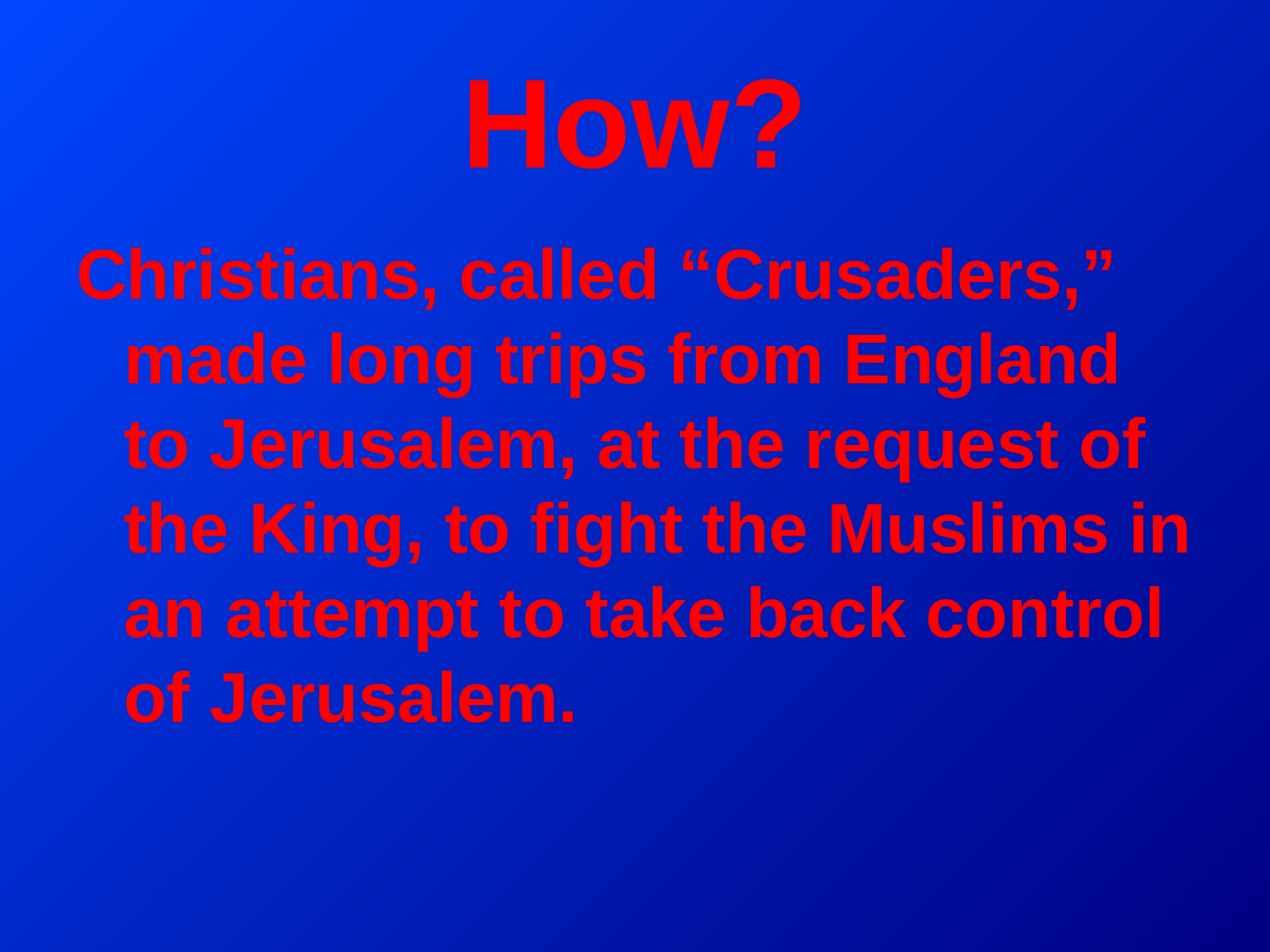

# How?
Christians, called “Crusaders,” made long trips from England to Jerusalem, at the request of the King, to fight the Muslims in an attempt to take back control of Jerusalem.